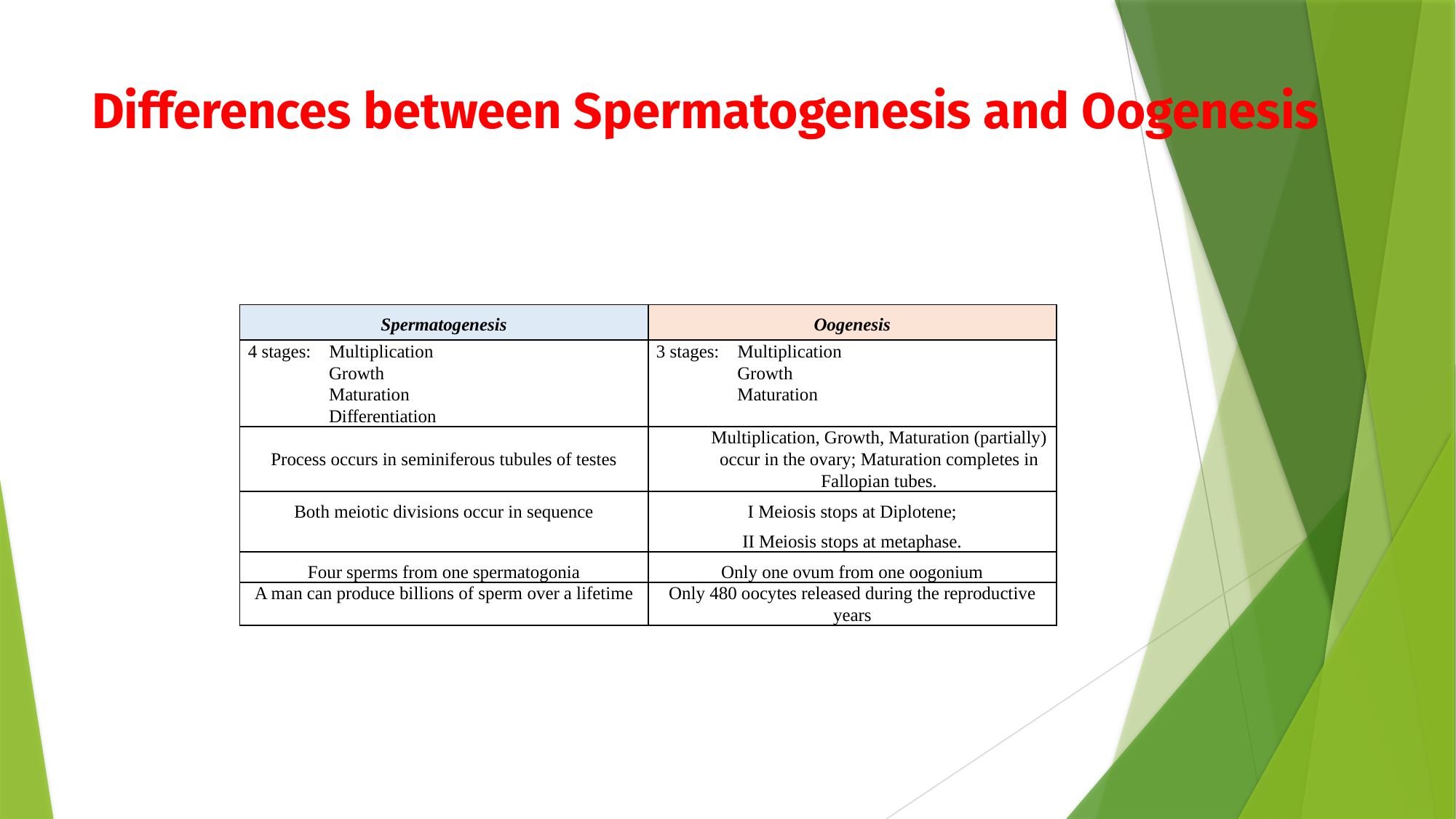

# Differences between Spermatogenesis and Oogenesis
| Spermatogenesis | Oogenesis |
| --- | --- |
| 4 stages: Multiplication Growth Maturation Differentiation | 3 stages: Multiplication Growth Maturation |
| Process occurs in seminiferous tubules of testes | Multiplication, Growth, Maturation (partially) occur in the ovary; Maturation completes in Fallopian tubes. |
| Both meiotic divisions occur in sequence | I Meiosis stops at Diplotene; II Meiosis stops at metaphase. |
| Four sperms from one spermatogonia | Only one ovum from one oogonium |
| A man can produce billions of sperm over a lifetime | Only 480 oocytes released during the reproductive years |